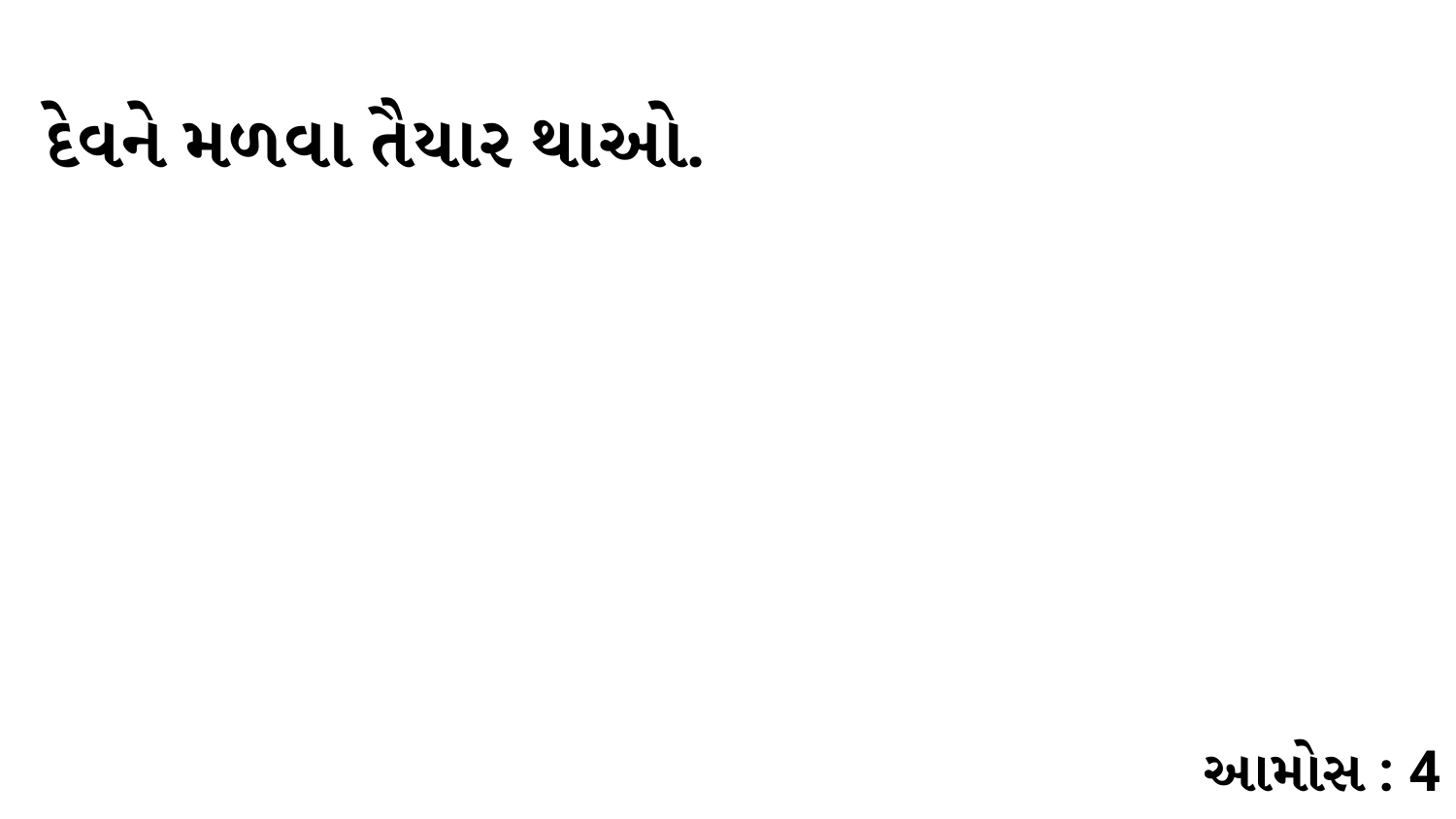

દેવને મળવા તૈયાર થાઓ.
આમોસ : 4